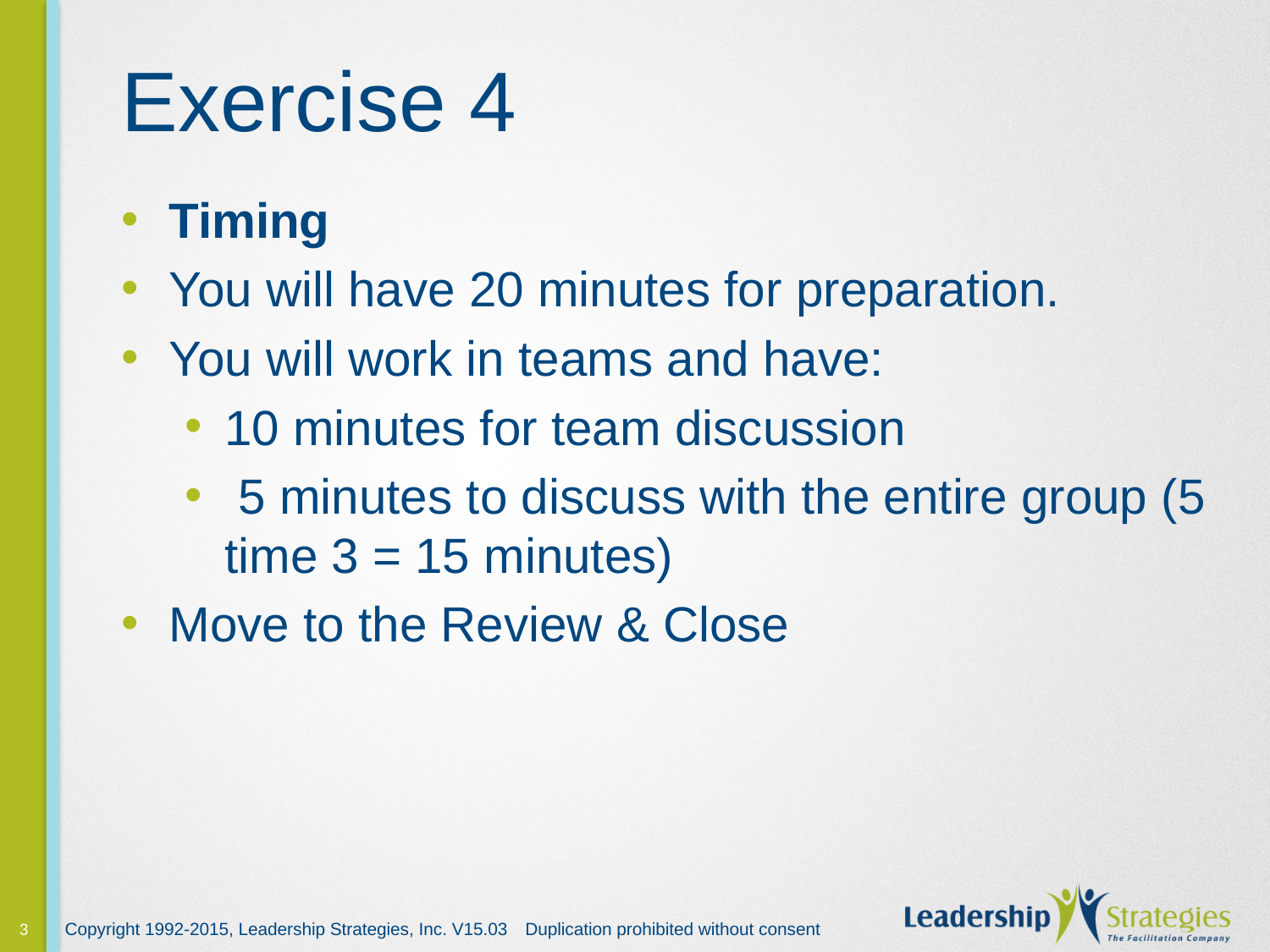

# Exercise 4
Timing
You will have 20 minutes for preparation.
You will work in teams and have:
10 minutes for team discussion
 5 minutes to discuss with the entire group (5 time 3 = 15 minutes)
Move to the Review & Close

3